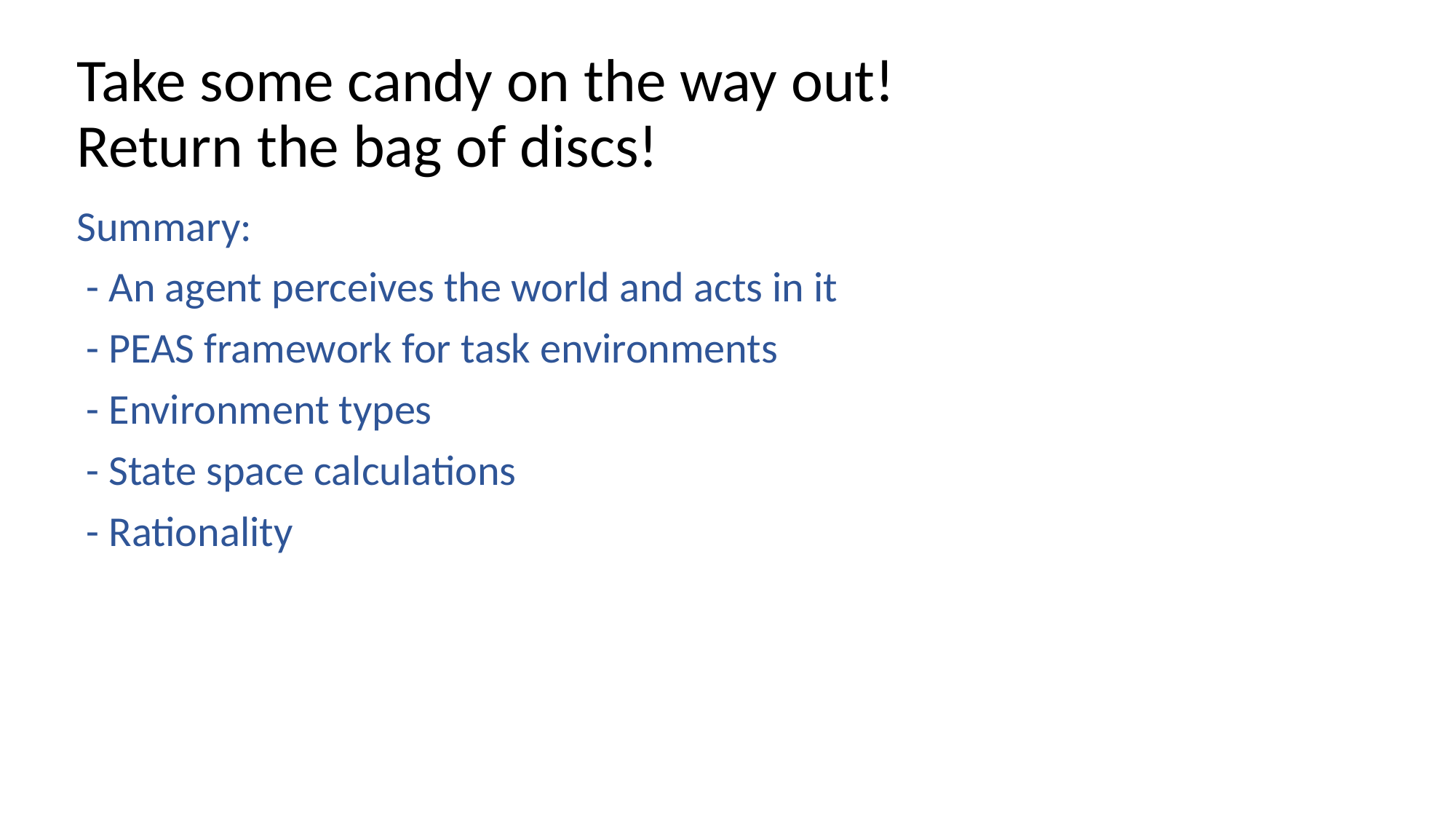

# Take some candy on the way out! Return the bag of discs!

Summary:
 - An agent perceives the world and acts in it
 - PEAS framework for task environments
 - Environment types
 - State space calculations
 - Rationality